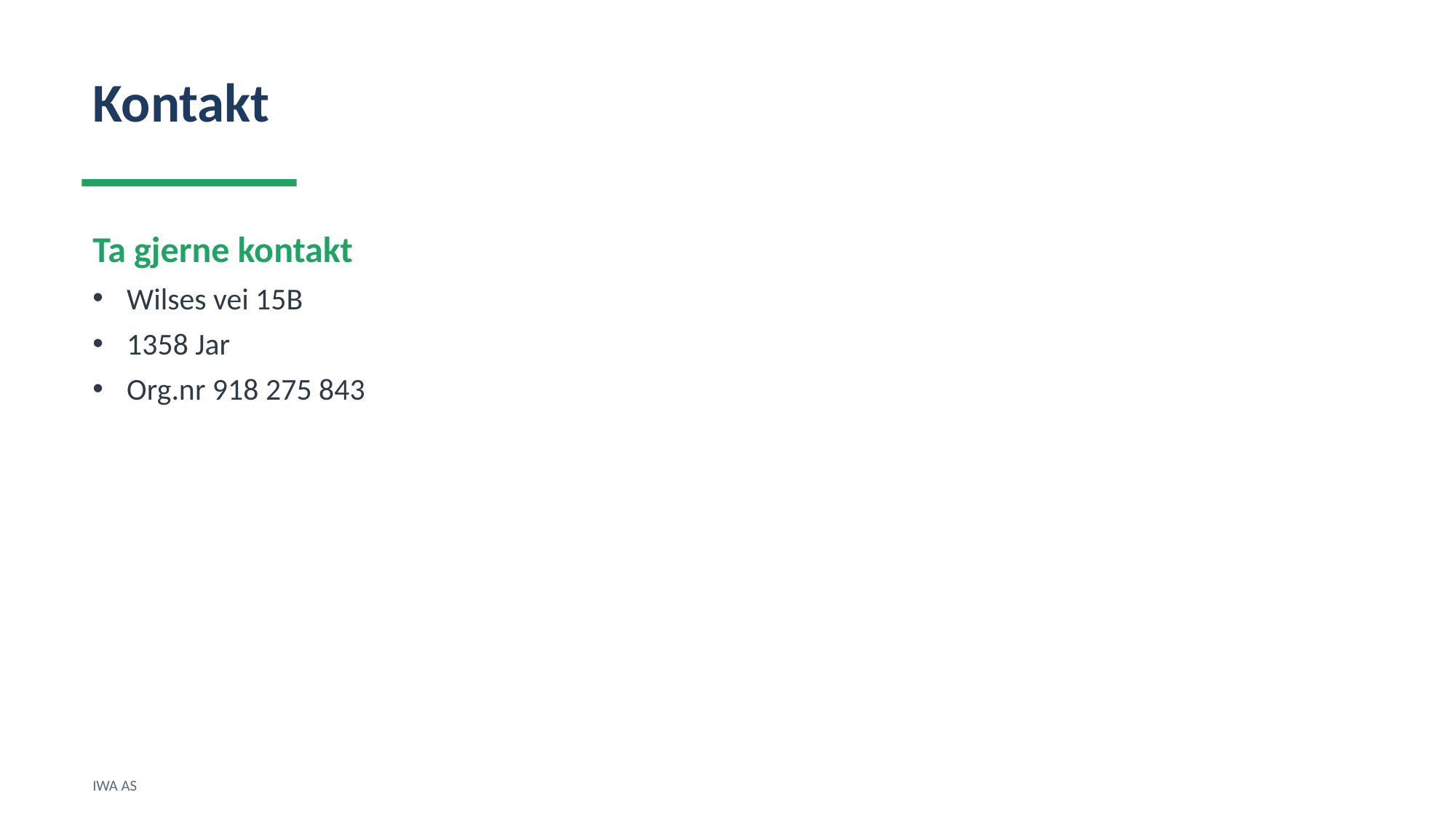

Kontakt

Ta gjerne kontakt
Wilses vei 15B
1358 Jar
Org.nr 918 275 843
IWA AS